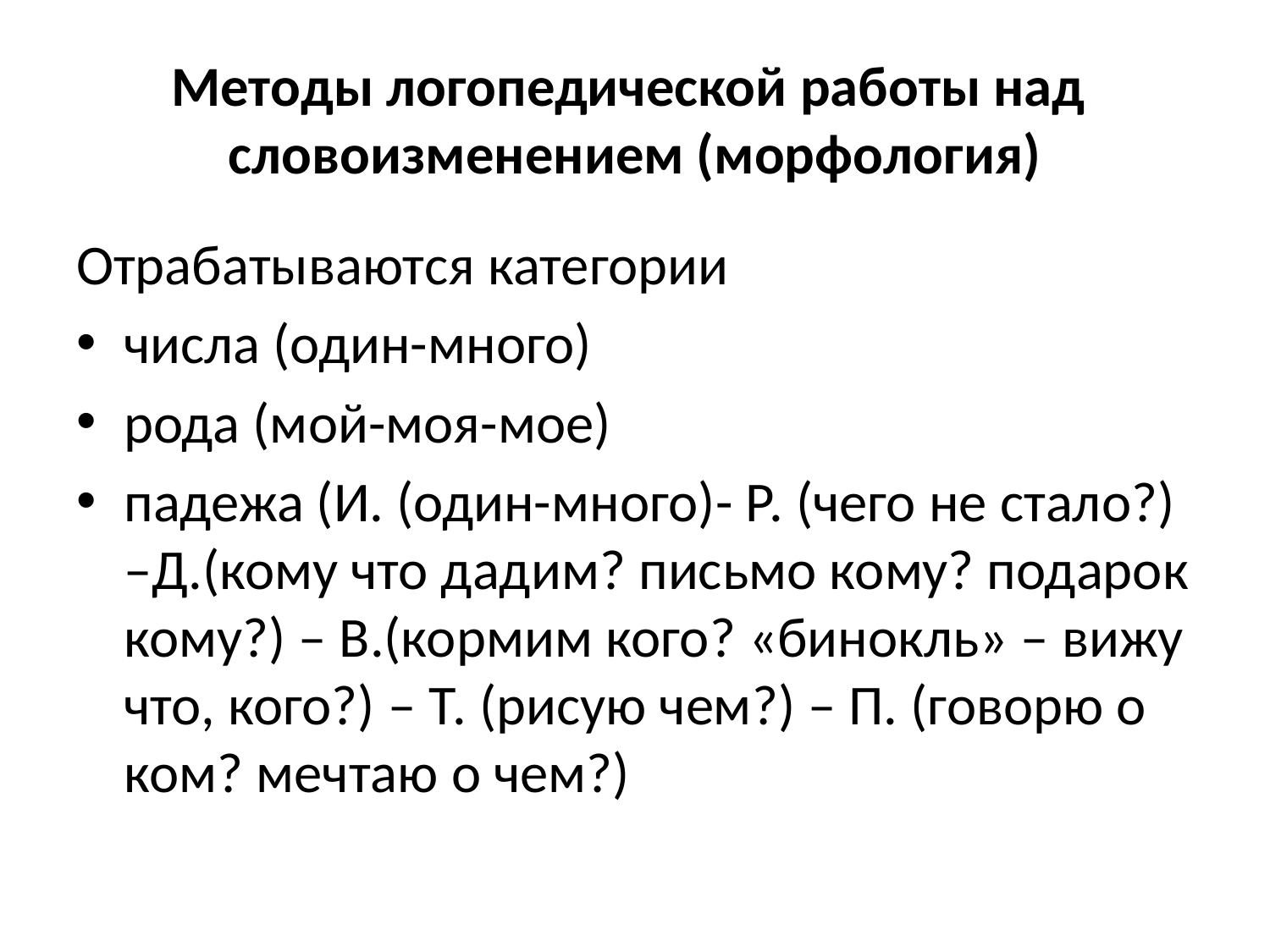

# Методы логопедической работы над  словоизменением (морфология)
Отрабатываются категории
числа (один-много)
рода (мой-моя-мое)
падежа (И. (один-много)- Р. (чего не стало?) –Д.(кому что дадим? письмо кому? подарок кому?) – В.(кормим кого? «бинокль» – вижу что, кого?) – Т. (рисую чем?) – П. (говорю о ком? мечтаю о чем?)